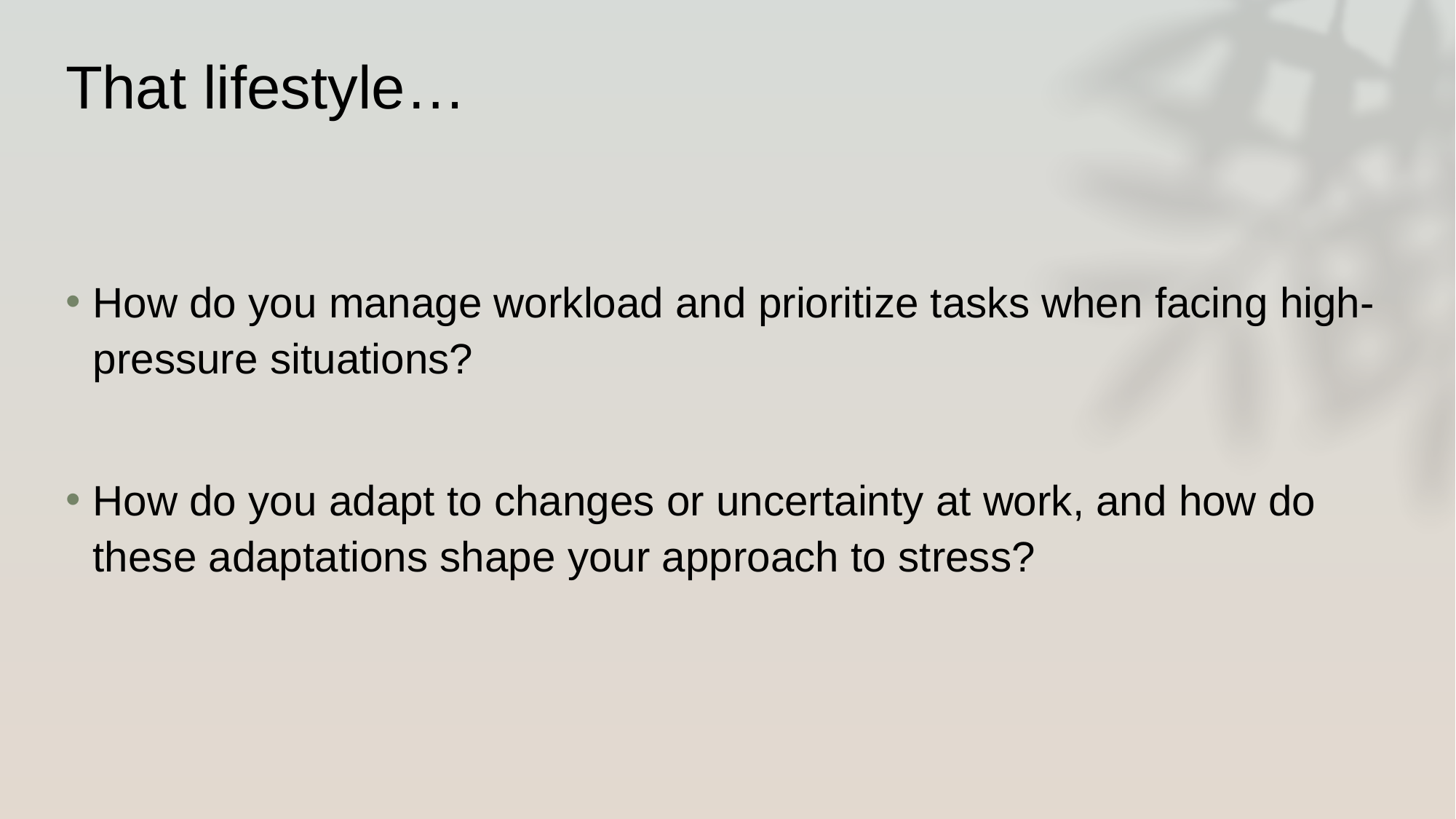

That lifestyle…

How do you manage workload and prioritize tasks when facing high-pressure situations?

How do you adapt to changes or uncertainty at work, and how do these adaptations shape your approach to stress?